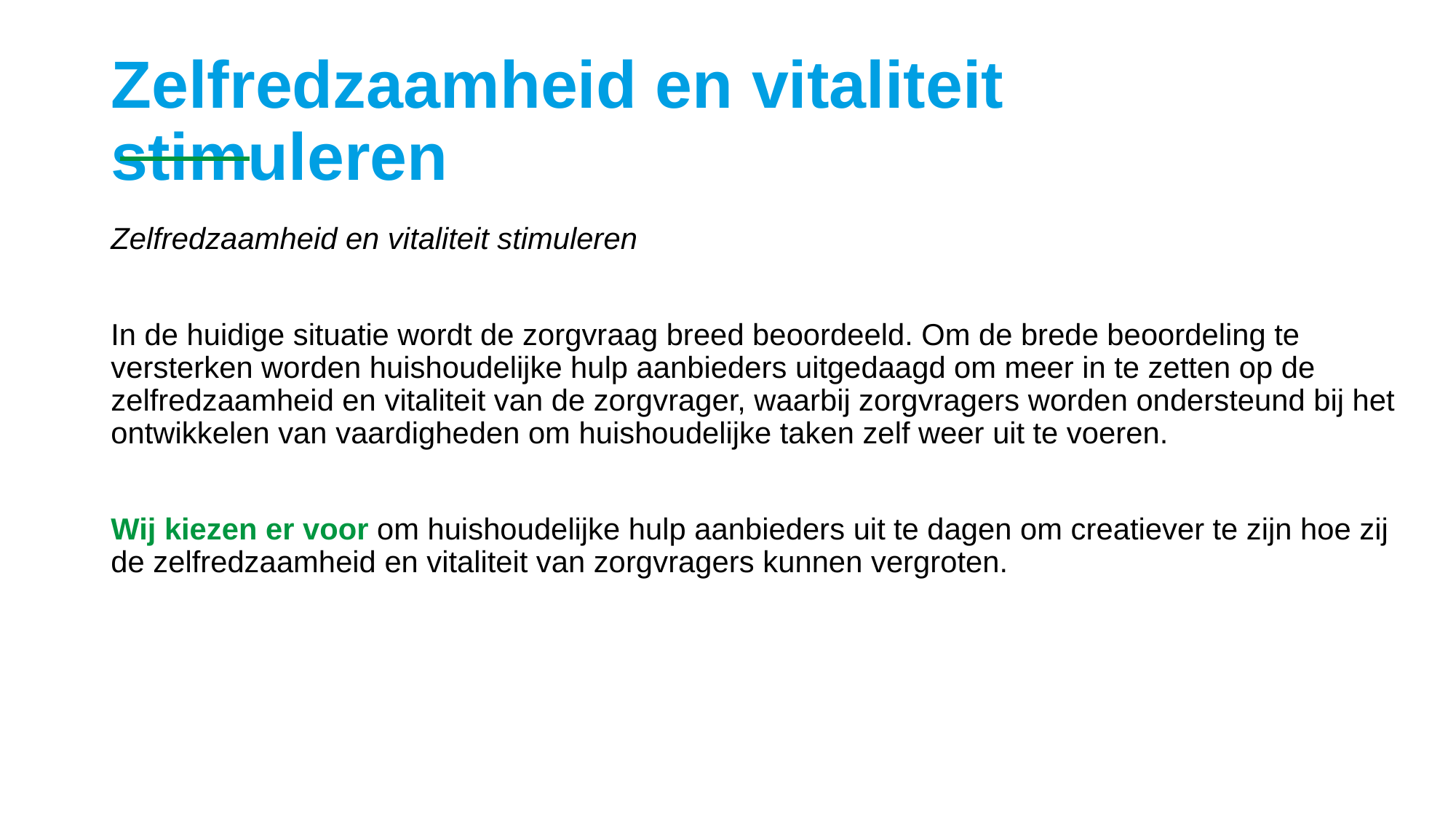

# Zelfredzaamheid en vitaliteit stimuleren
Zelfredzaamheid en vitaliteit stimuleren

In de huidige situatie wordt de zorgvraag breed beoordeeld. Om de brede beoordeling te versterken worden huishoudelijke hulp aanbieders uitgedaagd om meer in te zetten op de zelfredzaamheid en vitaliteit van de zorgvrager, waarbij zorgvragers worden ondersteund bij het ontwikkelen van vaardigheden om huishoudelijke taken zelf weer uit te voeren.

Wij kiezen er voor om huishoudelijke hulp aanbieders uit te dagen om creatiever te zijn hoe zij de zelfredzaamheid en vitaliteit van zorgvragers kunnen vergroten.